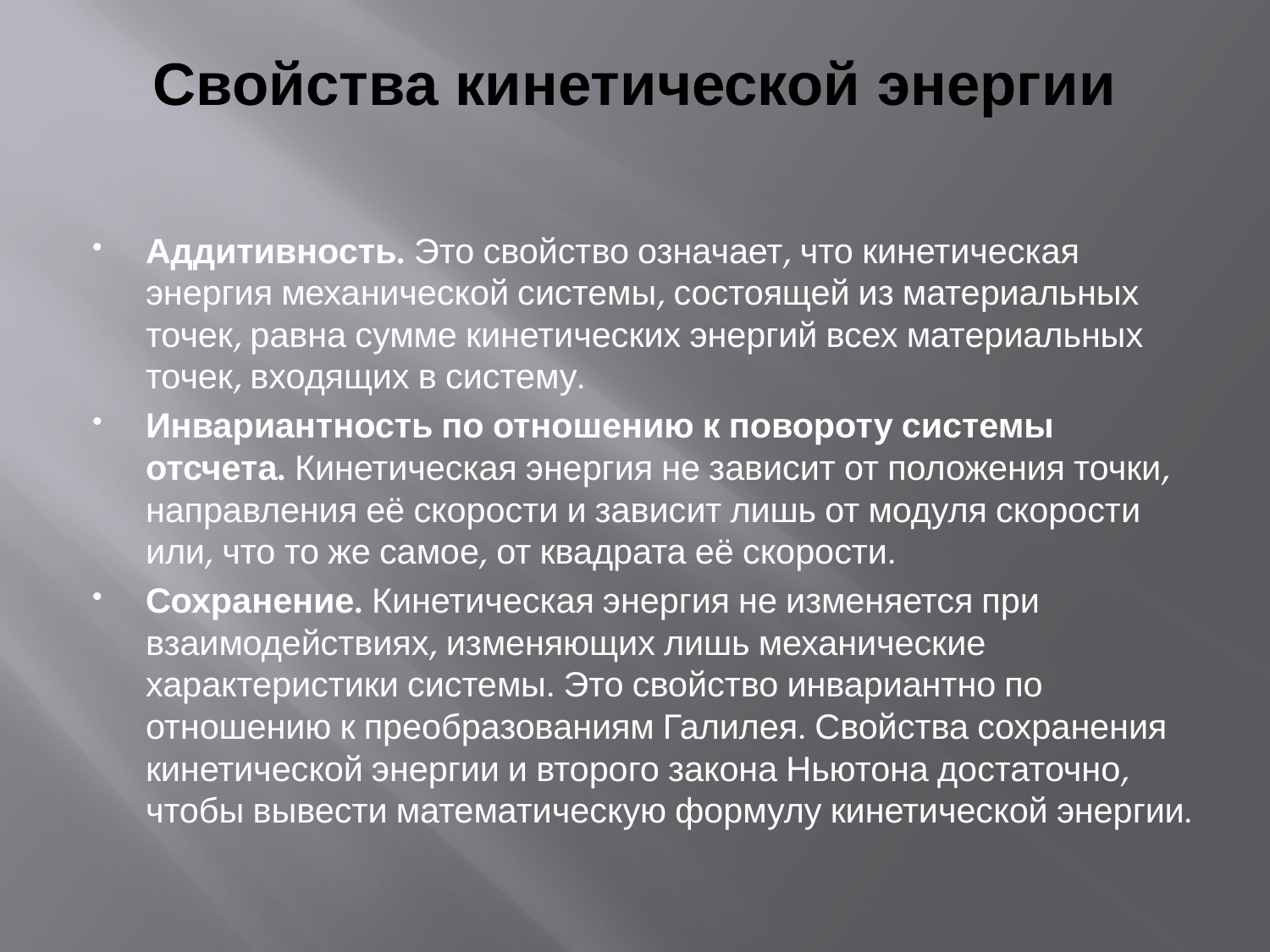

# Свойства кинетической энергии
Аддитивность. Это свойство означает, что кинетическая энергия механической системы, состоящей из материальных точек, равна сумме кинетических энергий всех материальных точек, входящих в систему.
Инвариантность по отношению к повороту системы отсчета. Кинетическая энергия не зависит от положения точки, направления её скорости и зависит лишь от модуля скорости или, что то же самое, от квадрата её скорости.
Сохранение. Кинетическая энергия не изменяется при взаимодействиях, изменяющих лишь механические характеристики системы. Это свойство инвариантно по отношению к преобразованиям Галилея. Свойства сохранения кинетической энергии и второго закона Ньютона достаточно, чтобы вывести математическую формулу кинетической энергии.